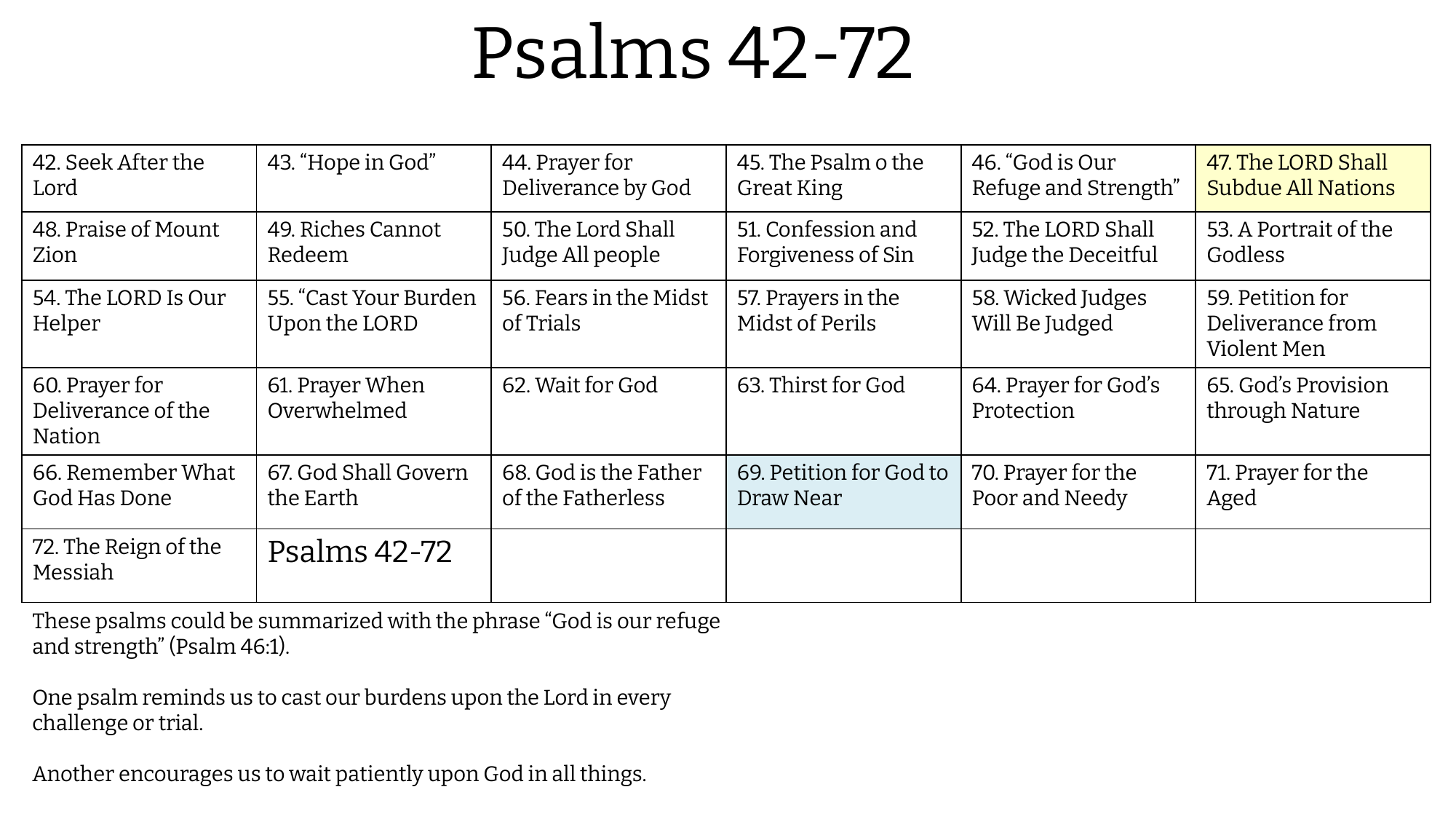

Psalms 42-72
| 42. Seek After the Lord | 43. “Hope in God” | 44. Prayer for Deliverance by God | 45. The Psalm o the Great King | 46. “God is Our Refuge and Strength” | 47. The LORD Shall Subdue All Nations |
| --- | --- | --- | --- | --- | --- |
| 48. Praise of Mount Zion | 49. Riches Cannot Redeem | 50. The Lord Shall Judge All people | 51. Confession and Forgiveness of Sin | 52. The LORD Shall Judge the Deceitful | 53. A Portrait of the Godless |
| 54. The LORD Is Our Helper | 55. “Cast Your Burden Upon the LORD | 56. Fears in the Midst of Trials | 57. Prayers in the Midst of Perils | 58. Wicked Judges Will Be Judged | 59. Petition for Deliverance from Violent Men |
| 60. Prayer for Deliverance of the Nation | 61. Prayer When Overwhelmed | 62. Wait for God | 63. Thirst for God | 64. Prayer for God’s Protection | 65. God’s Provision through Nature |
| 66. Remember What God Has Done | 67. God Shall Govern the Earth | 68. God is the Father of the Fatherless | 69. Petition for God to Draw Near | 70. Prayer for the Poor and Needy | 71. Prayer for the Aged |
| 72. The Reign of the Messiah | Psalms 42-72 |  |  |  |  |
These psalms could be summarized with the phrase “God is our refuge and strength” (Psalm 46:1).

One psalm reminds us to cast our burdens upon the Lord in every challenge or trial.

Another encourages us to wait patiently upon God in all things.